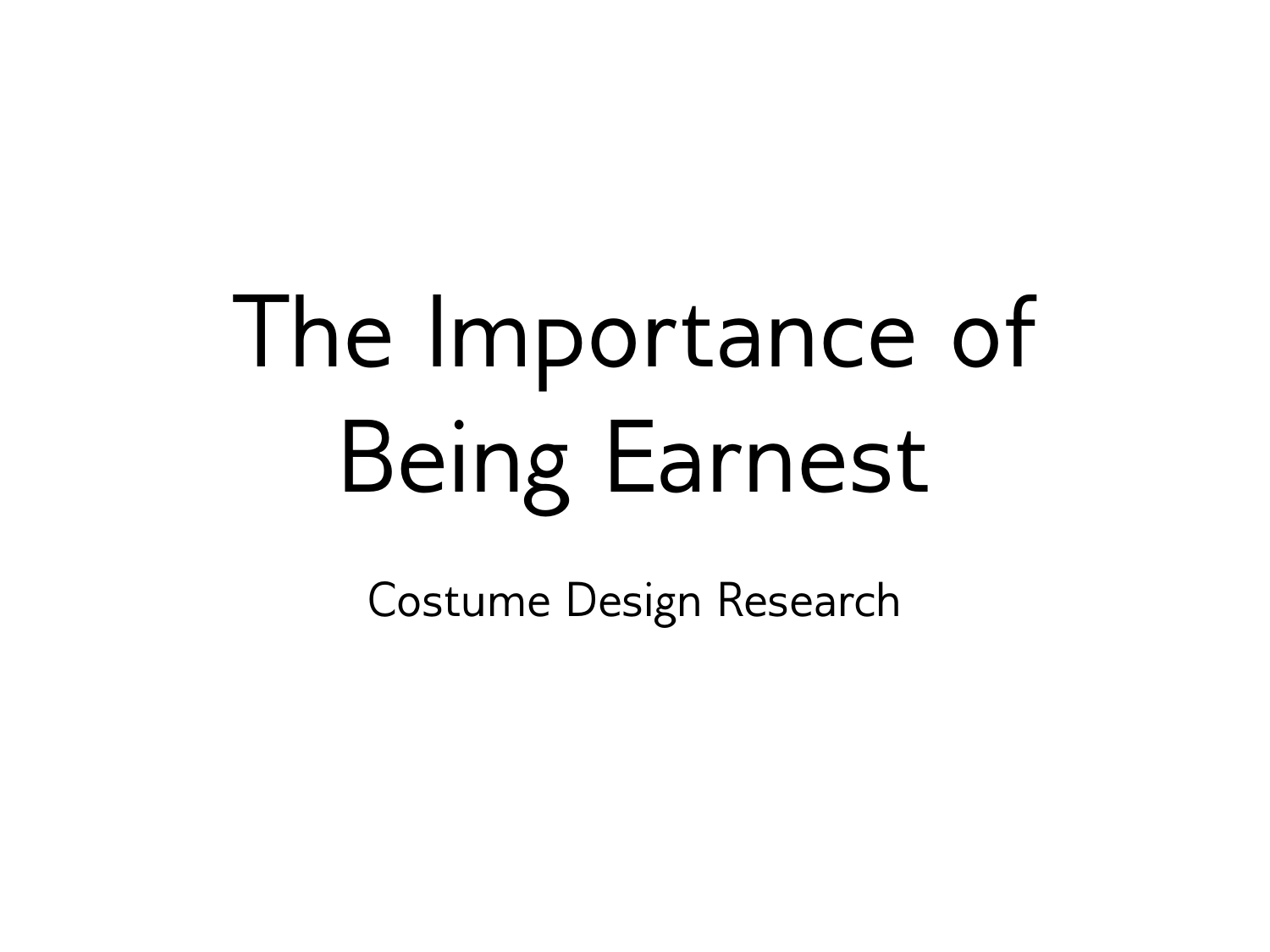

# The Importance of Being Earnest
Costume Design Research